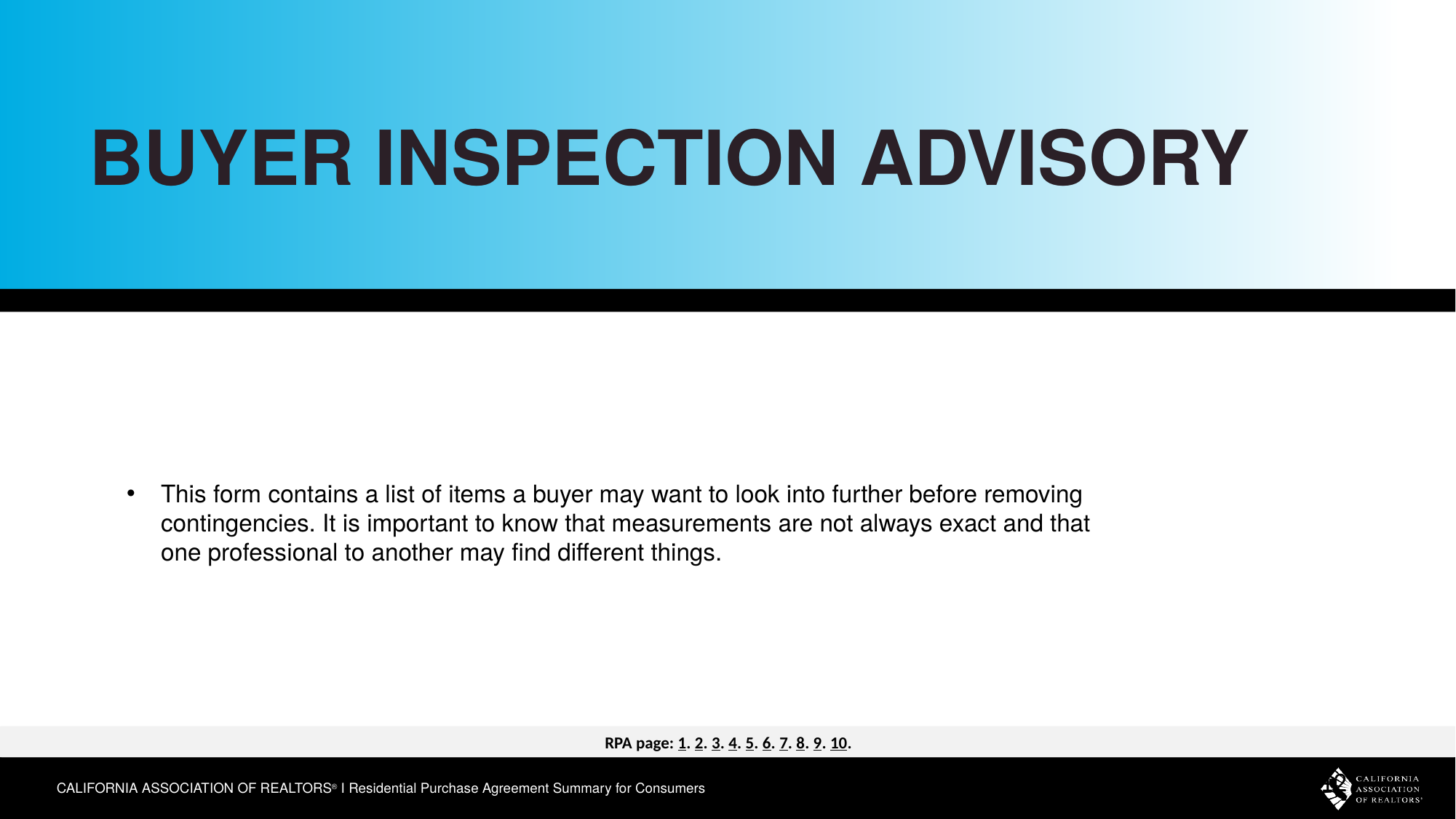

Buyer Inspection Advisory
This form contains a list of items a buyer may want to look into further before removing contingencies. It is important to know that measurements are not always exact and that one professional to another may find different things.
RPA page: 1. 2. 3. 4. 5. 6. 7. 8. 9. 10.
128